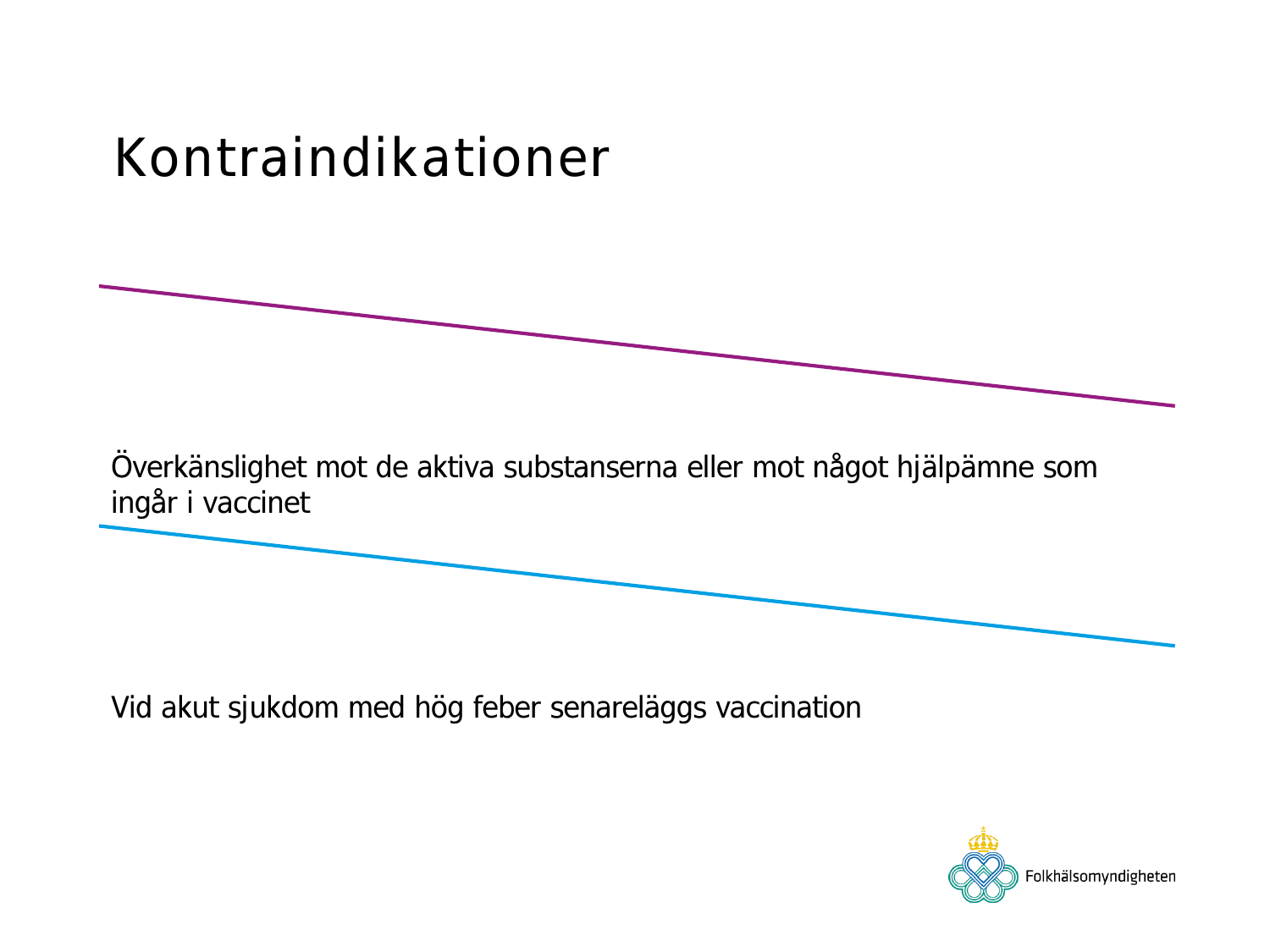

# Kontraindikationer
Överkänslighet mot de aktiva substanserna eller mot något hjälpämne som ingår i vaccinet
Vid akut sjukdom med hög feber senareläggs vaccination